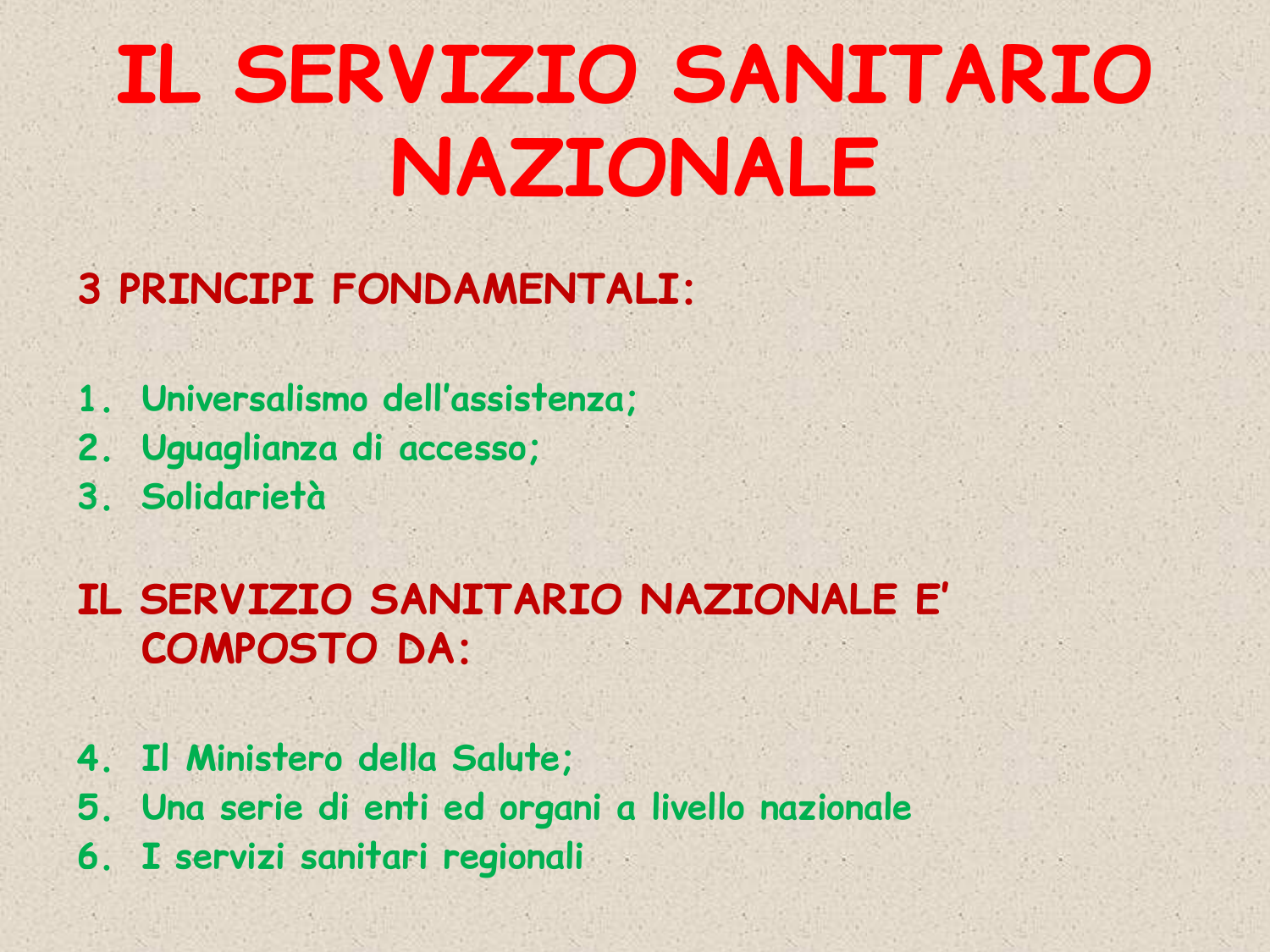

# IL SERVIZIO SANITARIO NAZIONALE
3 PRINCIPI FONDAMENTALI:

Universalismo dell’assistenza;
Uguaglianza di accesso;
Solidarietà

IL SERVIZIO SANITARIO NAZIONALE E’ COMPOSTO DA:

Il Ministero della Salute;
Una serie di enti ed organi a livello nazionale
I servizi sanitari regionali